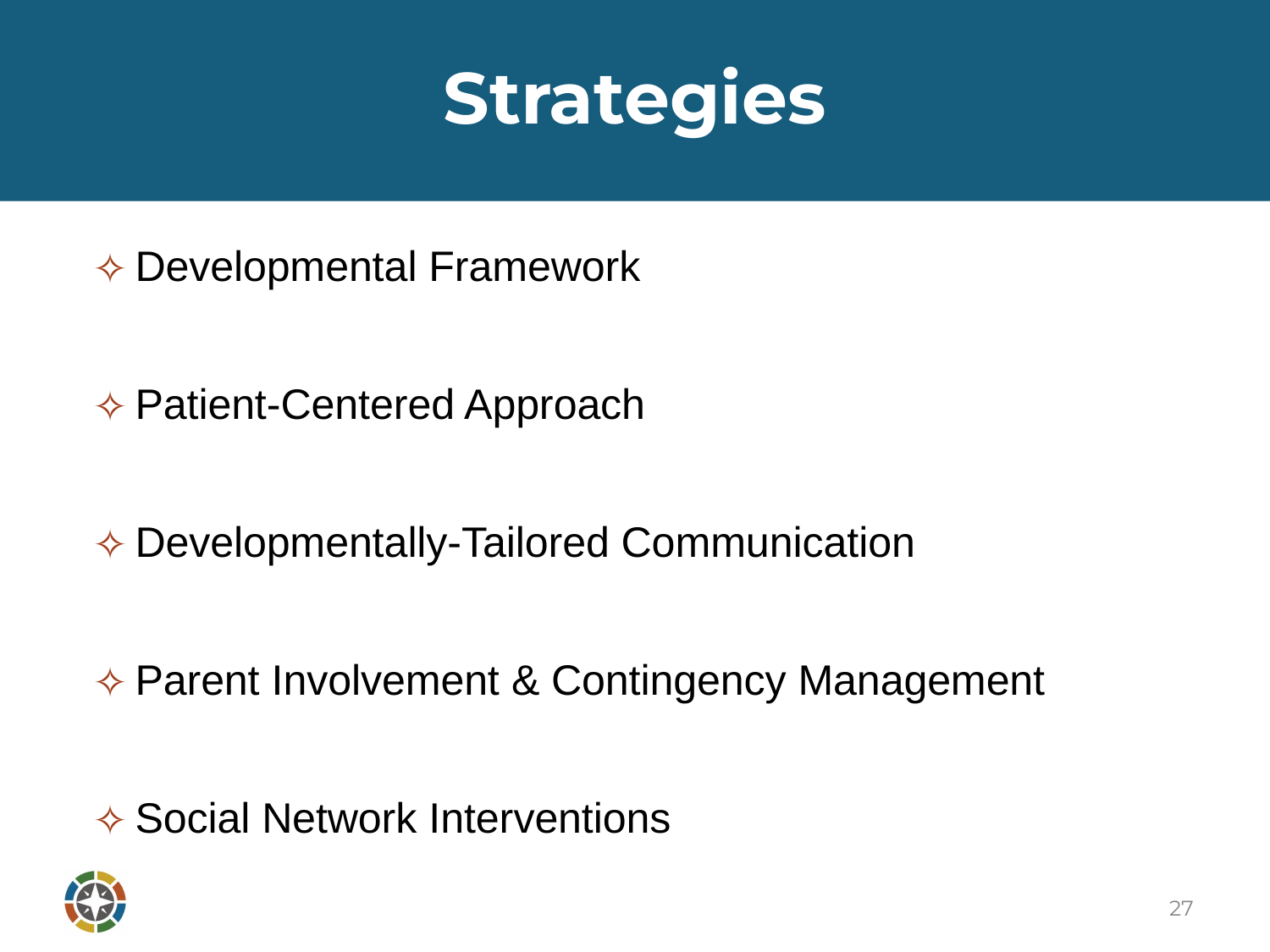

# Strategies
Developmental Framework

Patient-Centered Approach

Developmentally-Tailored Communication

Parent Involvement & Contingency Management

Social Network Interventions

27